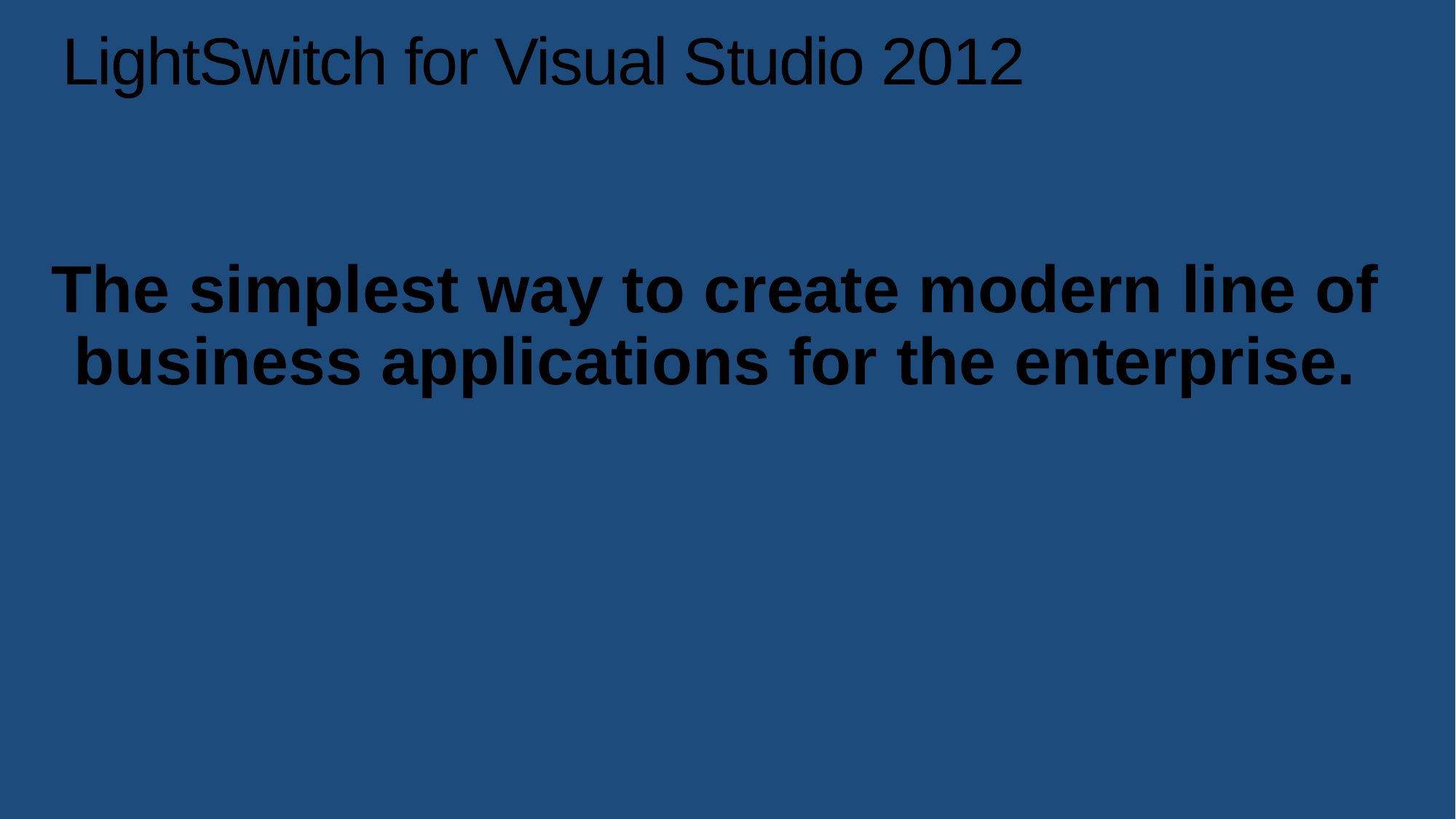

# LightSwitch for Visual Studio 2012
The simplest way to create modern line of
business applications for the enterprise.